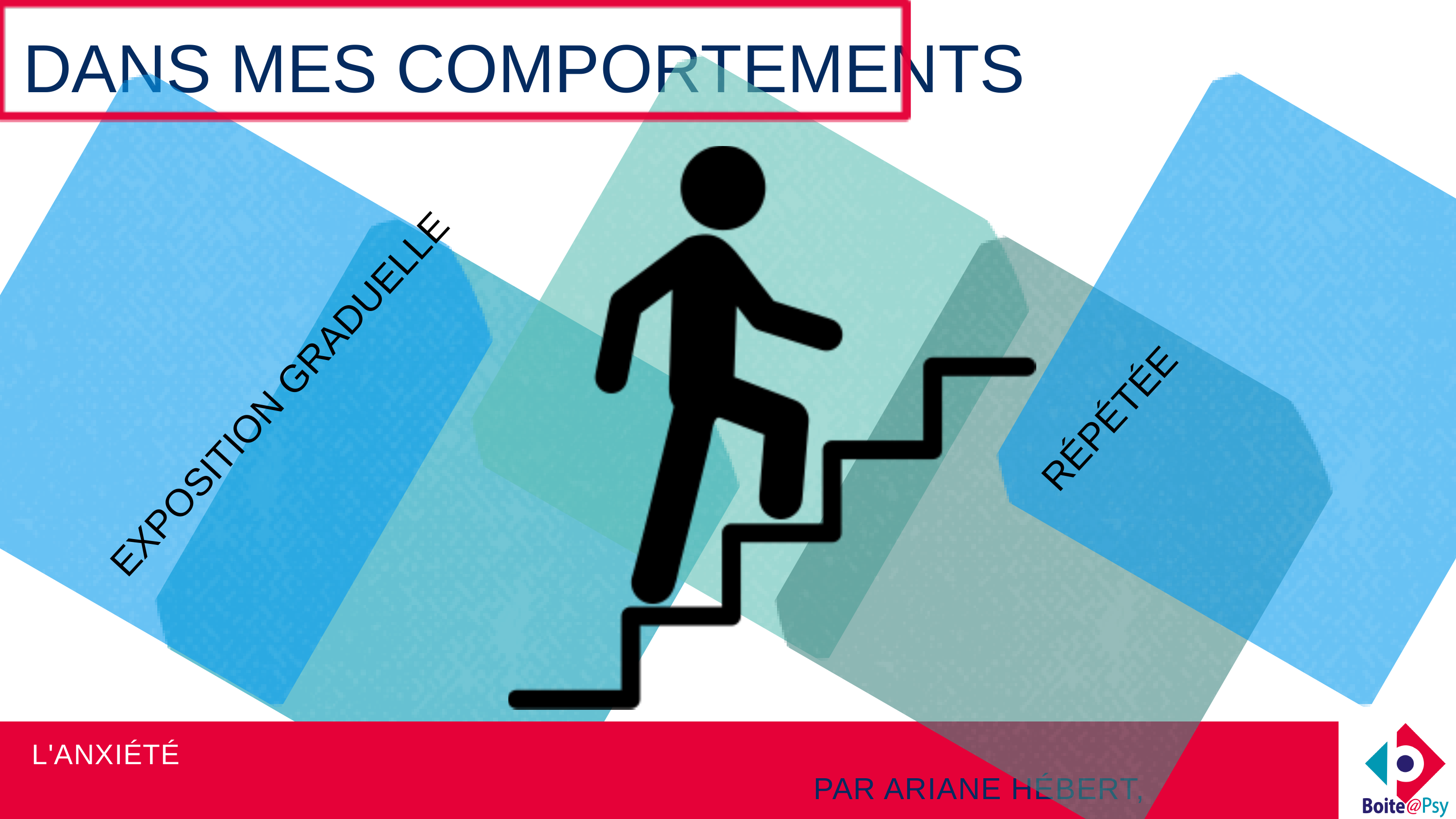

DANS MES COMPORTEMENTS

EXPOSITION GRADUELLE
RÉPÉTÉE

 L'ANXIÉTÉ
PAR ARIANE HÉBERT, PSYCHOLOGUE